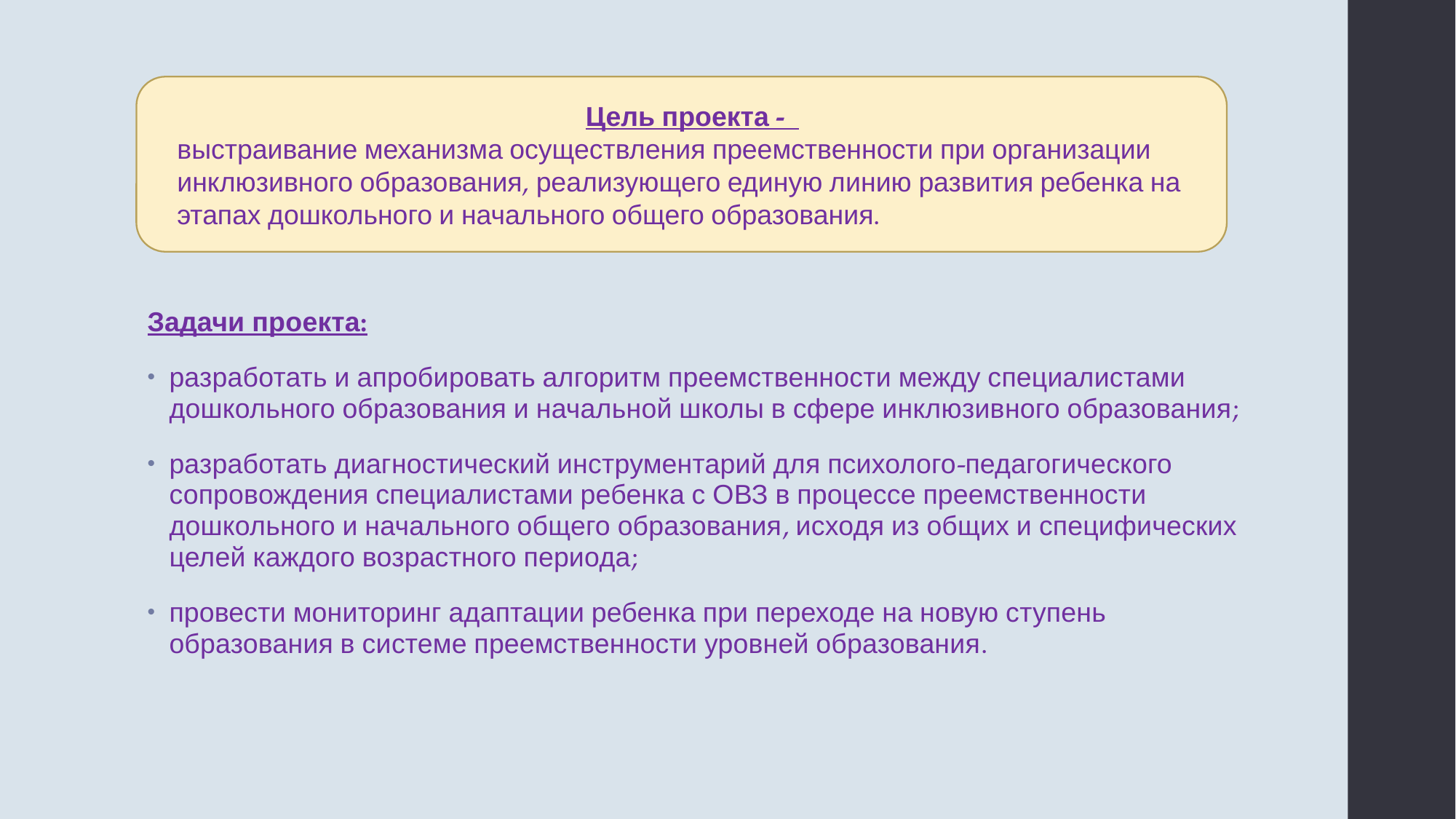

Цель проекта -
выстраивание механизма осуществления преемственности при организации инклюзивного образования, реализующего единую линию развития ребенка на этапах дошкольного и начального общего образования.
Задачи проекта:
разработать и апробировать алгоритм преемственности между специалистами дошкольного образования и начальной школы в сфере инклюзивного образования;
разработать диагностический инструментарий для психолого-педагогического сопровождения специалистами ребенка с ОВЗ в процессе преемственности дошкольного и начального общего образования, исходя из общих и специфических целей каждого возрастного периода;
провести мониторинг адаптации ребенка при переходе на новую ступень образования в системе преемственности уровней образования.